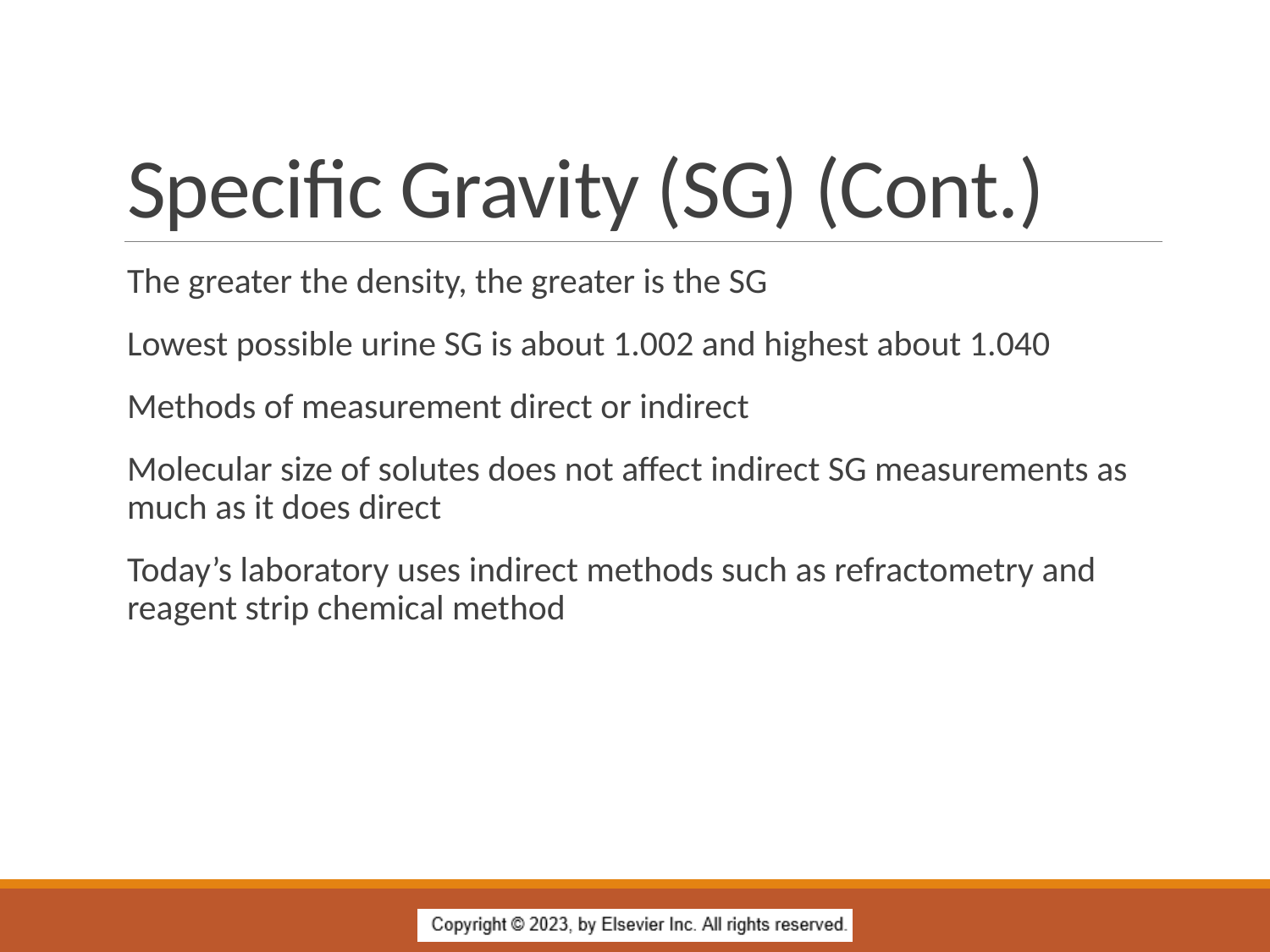

# Specific Gravity (SG) (Cont.)
The greater the density, the greater is the SG
Lowest possible urine SG is about 1.002 and highest about 1.040
Methods of measurement direct or indirect
Molecular size of solutes does not affect indirect SG measurements as much as it does direct
Today’s laboratory uses indirect methods such as refractometry and reagent strip chemical method